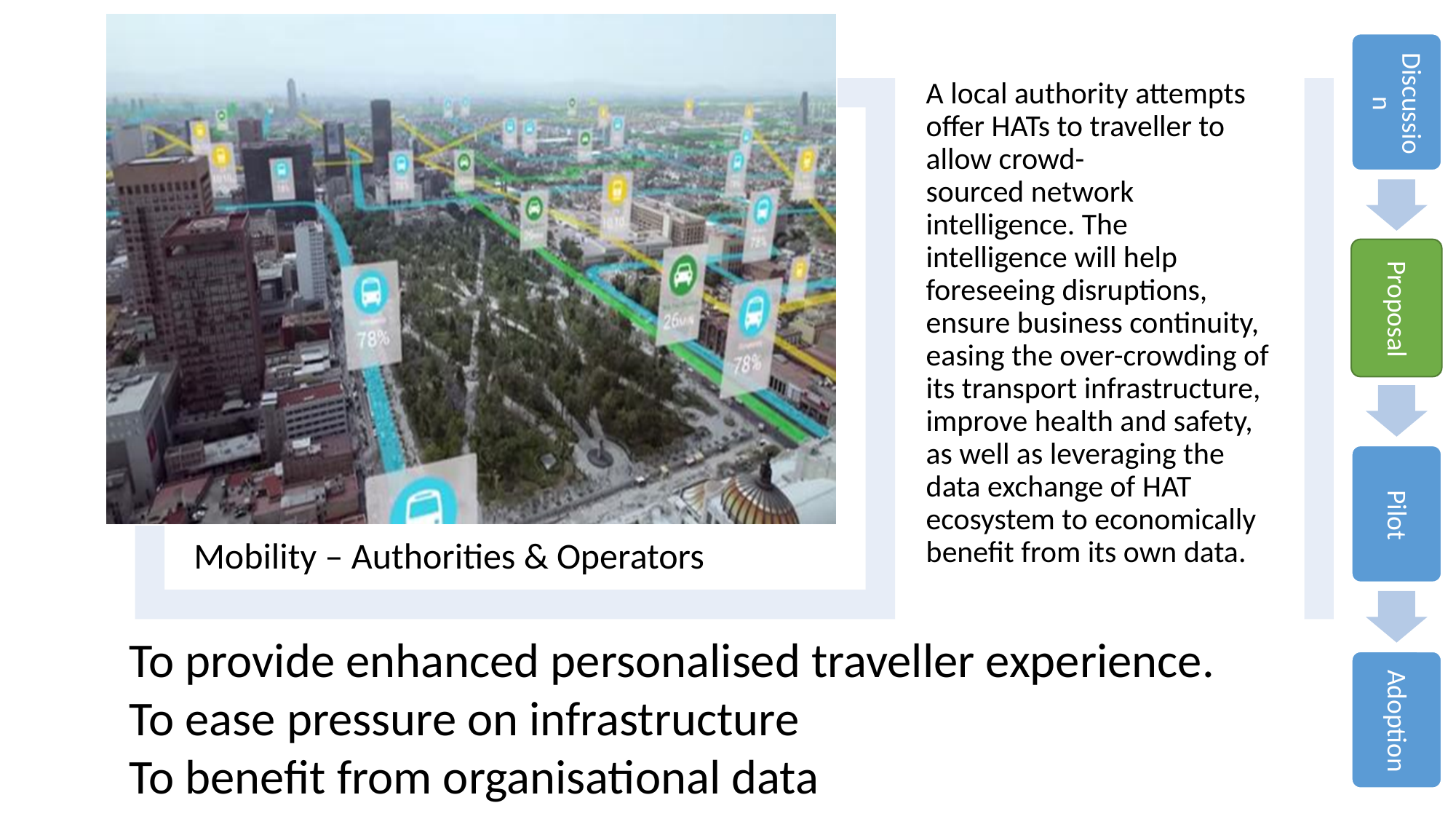

Mobility – Authorities & Operators
A local authority attempts offer HATs to traveller to allow crowd-sourced network intelligence. The intelligence will help foreseeing disruptions, ensure business continuity, easing the over-crowding of its transport infrastructure, improve health and safety, as well as leveraging the data exchange of HAT ecosystem to economically benefit from its own data.
Discussion

Proposal

Pilot

Adoption
To provide enhanced personalised traveller experience.
To ease pressure on infrastructure
To benefit from organisational data